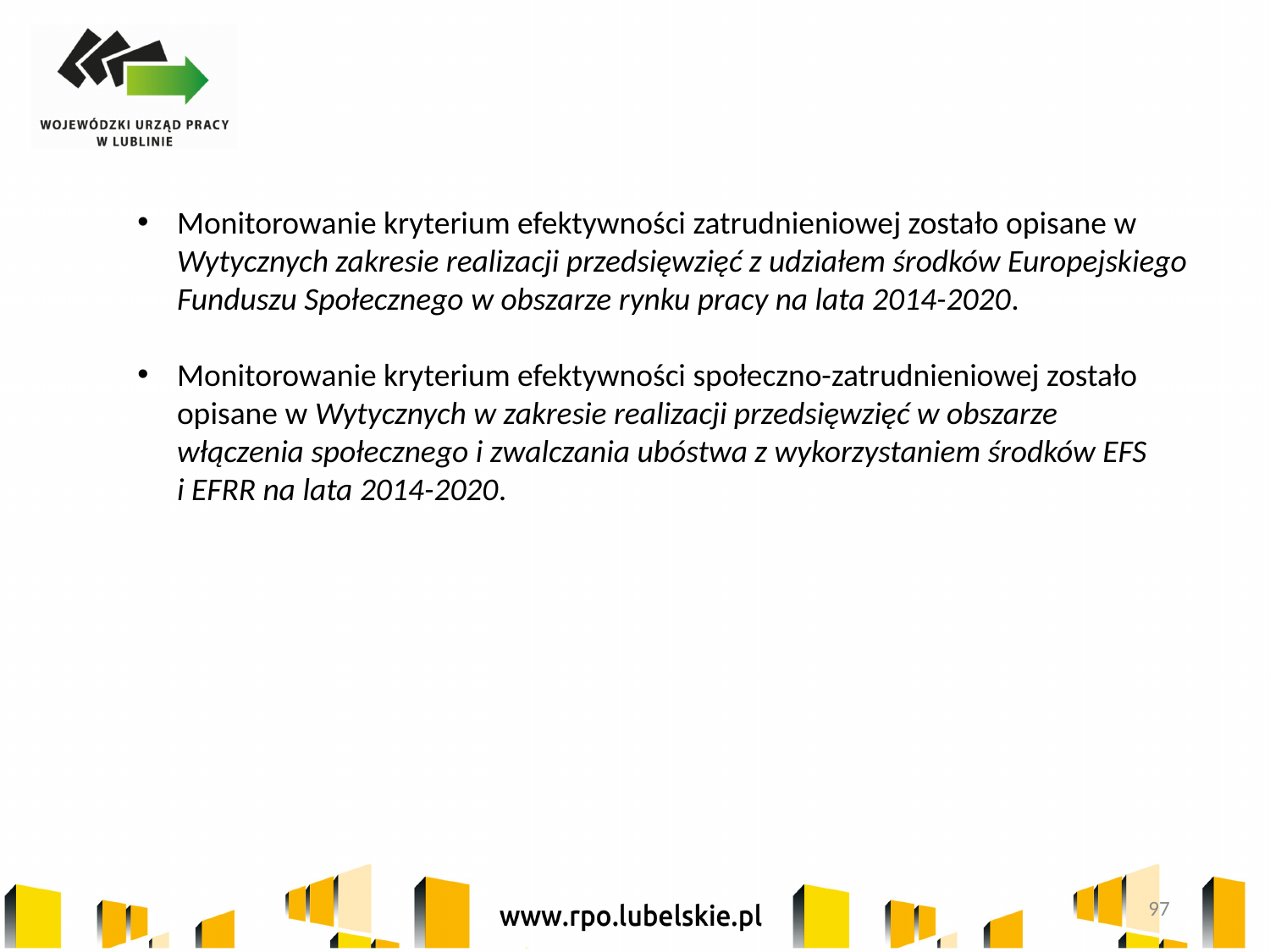

Monitorowanie kryterium efektywności zatrudnieniowej zostało opisane w Wytycznych zakresie realizacji przedsięwzięć z udziałem środków Europejskiego Funduszu Społecznego w obszarze rynku pracy na lata 2014-2020.

Monitorowanie kryterium efektywności społeczno-zatrudnieniowej zostało opisane w Wytycznych w zakresie realizacji przedsięwzięć w obszarze włączenia społecznego i zwalczania ubóstwa z wykorzystaniem środków EFS
i EFRR na lata 2014-2020.

97